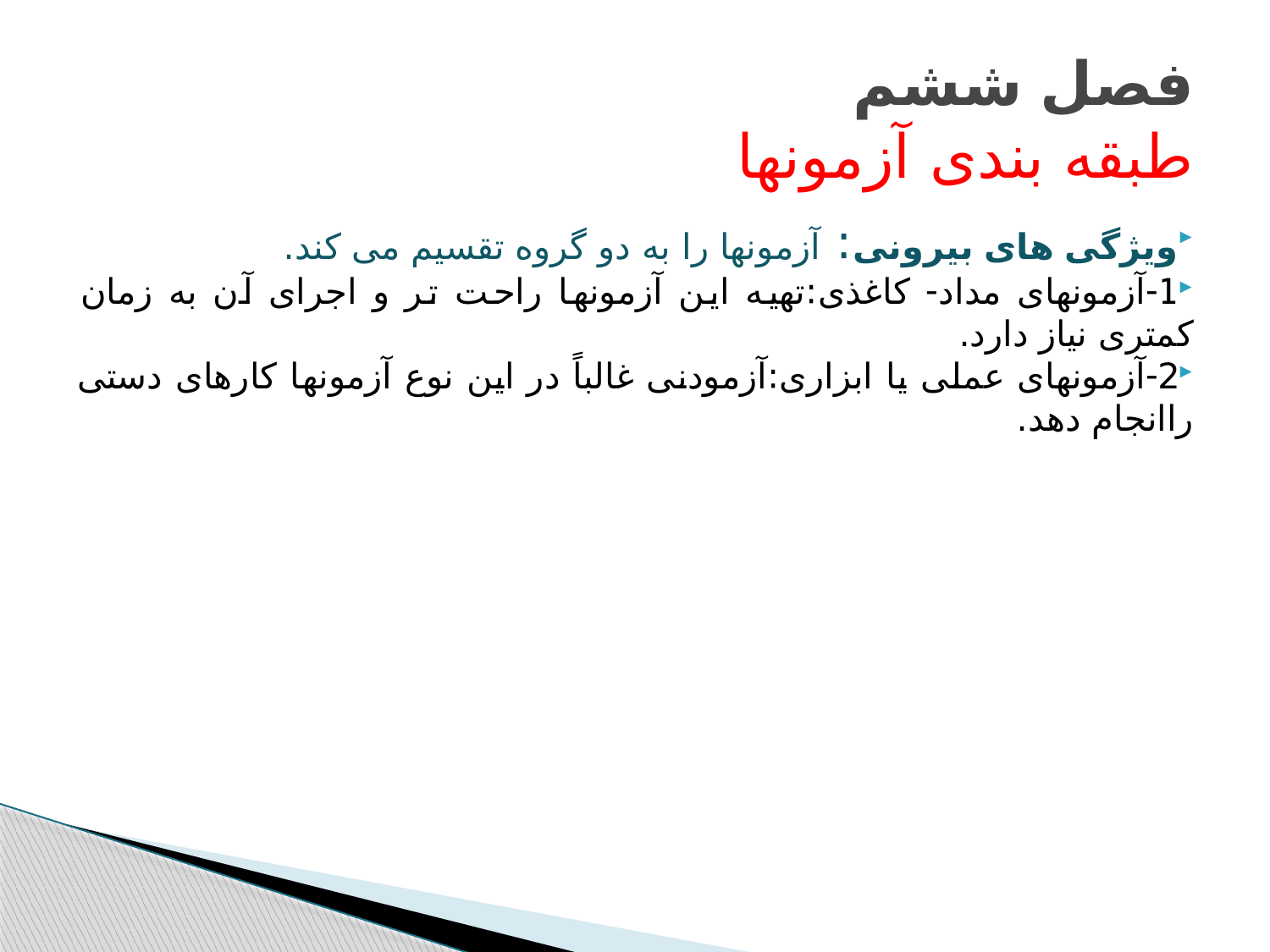

# فصل ششم طبقه بندی آزمونها
ویژگی های بیرونی: آزمونها را به دو گروه تقسیم می کند.
1-آزمونهای مداد- کاغذی:تهیه این آزمونها راحت تر و اجرای آن به زمان کمتری نیاز دارد.
2-آزمونهای عملی یا ابزاری:آزمودنی غالباً در این نوع آزمونها کارهای دستی راانجام دهد.